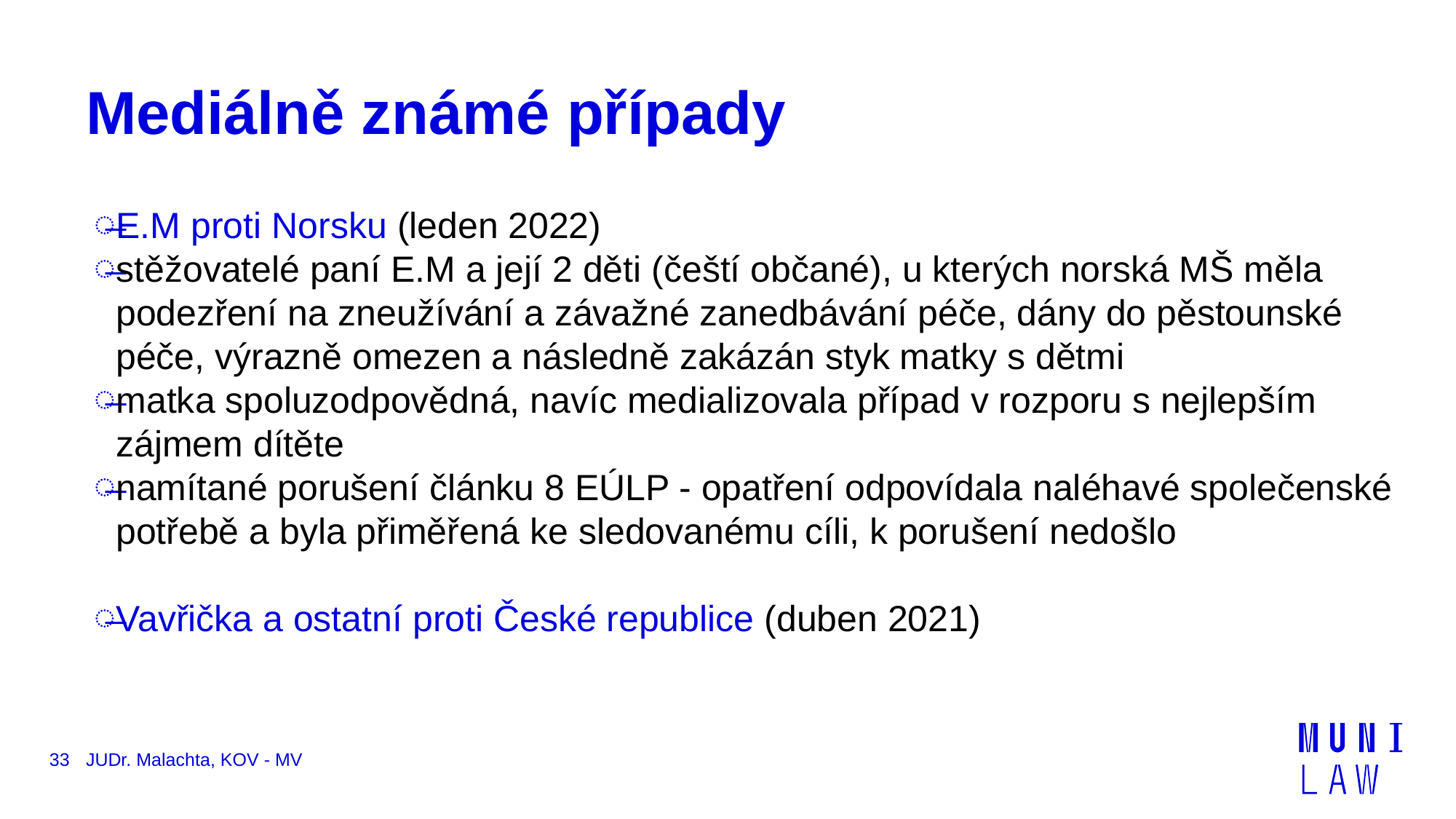

# Mediálně známé případy
E.M proti Norsku (leden 2022)
stěžovatelé paní E.M a její 2 děti (čeští občané), u kterých norská MŠ měla podezření na zneužívání a závažné zanedbávání péče, dány do pěstounské péče, výrazně omezen a následně zakázán styk matky s dětmi
matka spoluzodpovědná, navíc medializovala případ v rozporu s nejlepším zájmem dítěte
namítané porušení článku 8 EÚLP - opatření odpovídala naléhavé společenské potřebě a byla přiměřená ke sledovanému cíli, k porušení nedošlo

Vavřička a ostatní proti České republice (duben 2021)
33
JUDr. Malachta, KOV - MV